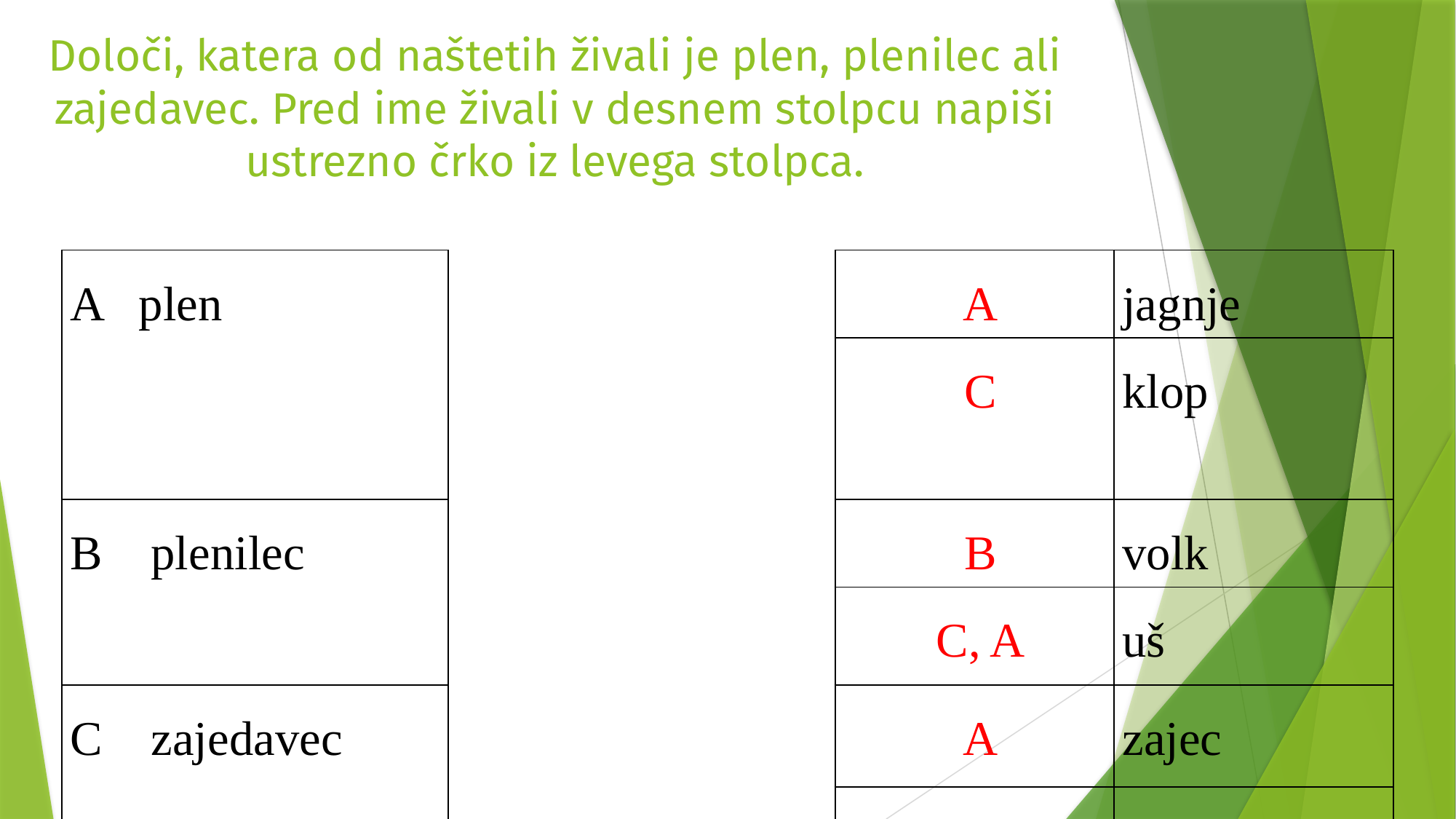

# Določi, katera od naštetih živali je plen, plenilec ali zajedavec. Pred ime živali v desnem stolpcu napiši ustrezno črko iz levega stolpca.
| A plen |  | A | jagnje |
| --- | --- | --- | --- |
|  |  | C | klop |
| B plenilec |  | B | volk |
|  |  | C, A | uš |
| C zajedavec |  | A | zajec |
|  |  | A | miš |